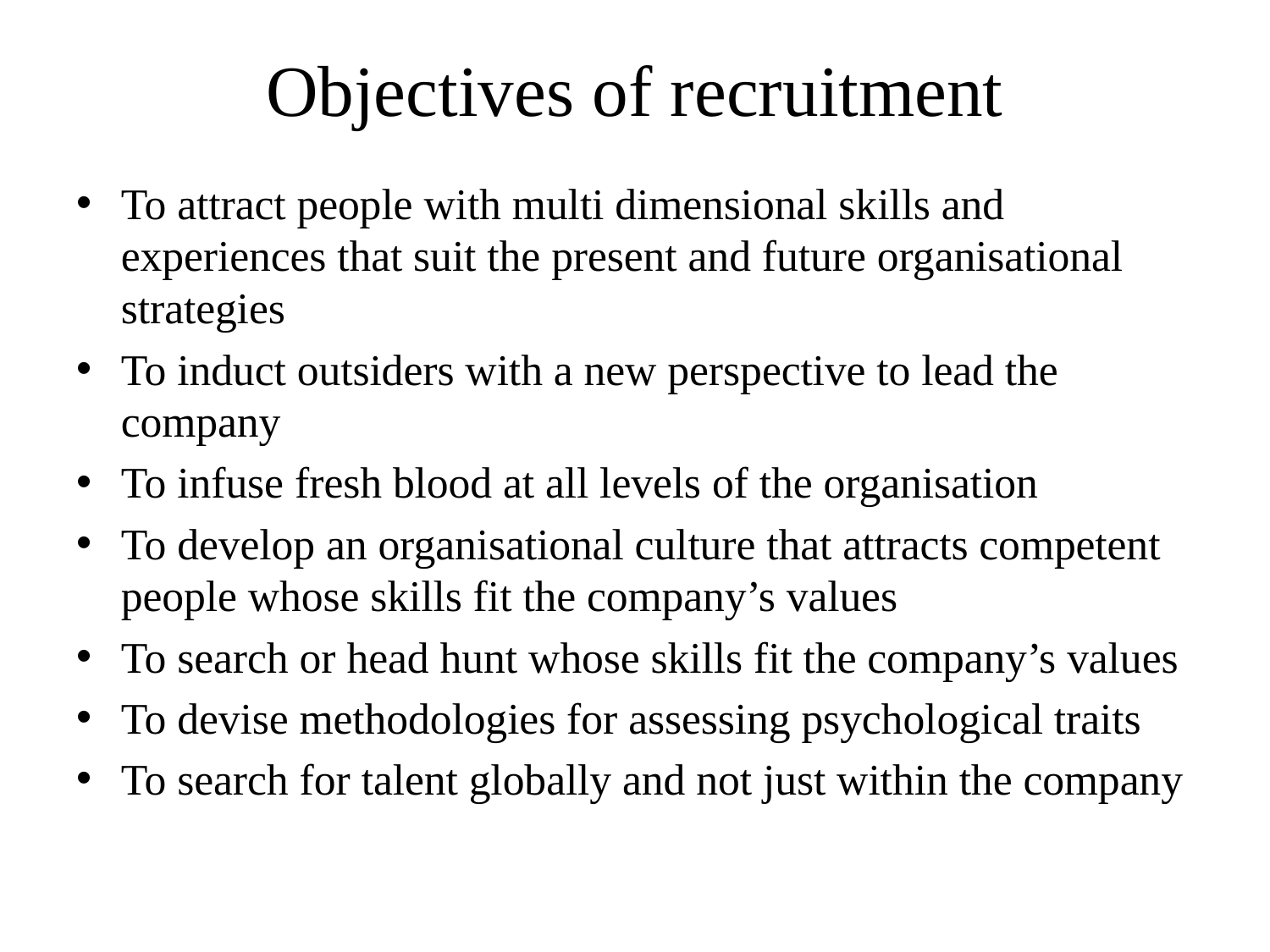

# Objectives of recruitment
To attract people with multi dimensional skills and experiences that suit the present and future organisational strategies
To induct outsiders with a new perspective to lead the company
To infuse fresh blood at all levels of the organisation
To develop an organisational culture that attracts competent people whose skills fit the company’s values
To search or head hunt whose skills fit the company’s values
To devise methodologies for assessing psychological traits
To search for talent globally and not just within the company